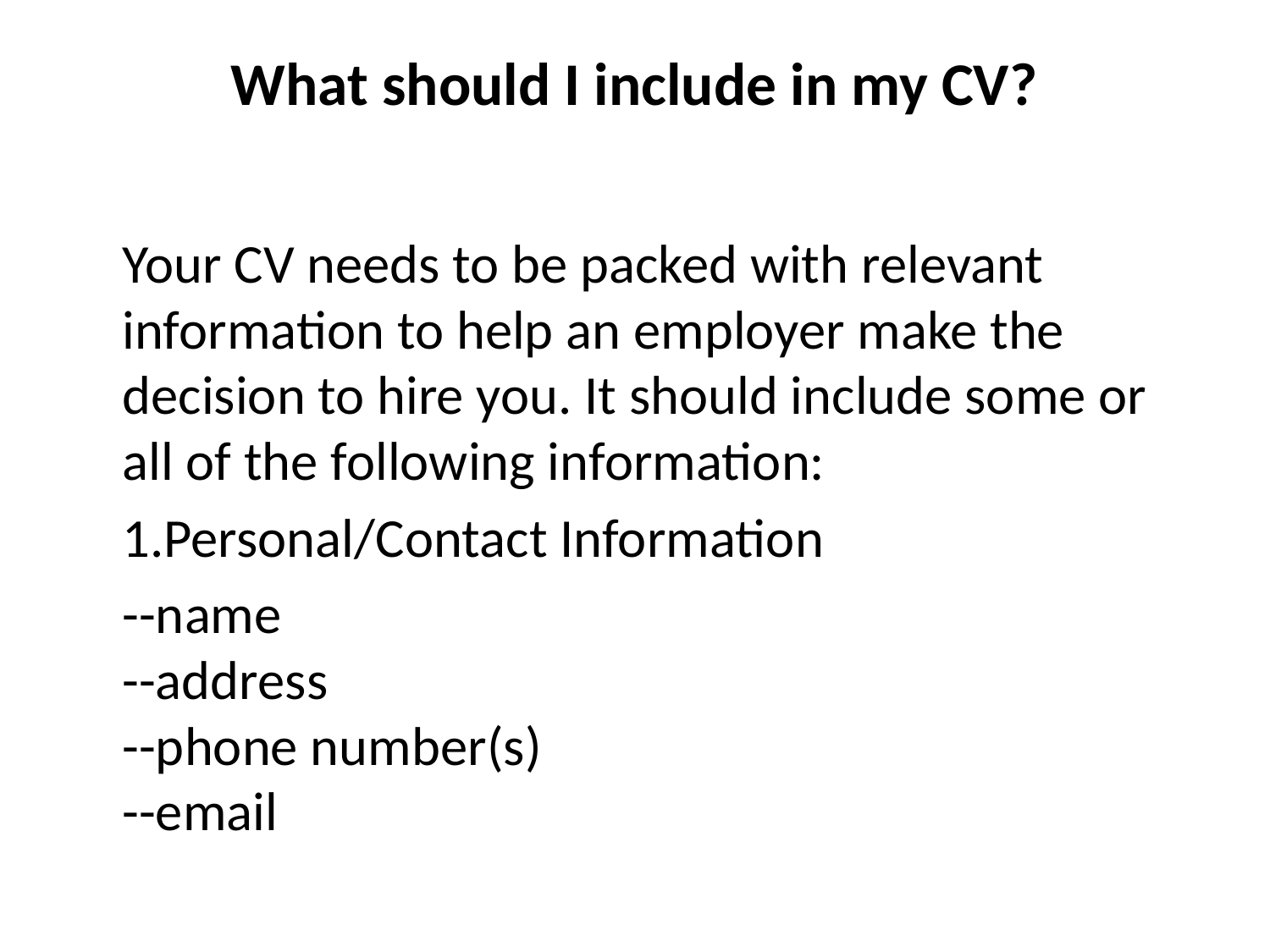

# What should I include in my CV?
	Your CV needs to be packed with relevant information to help an employer make the decision to hire you. It should include some or all of the following information:
	1.Personal/Contact Information
	--name
--address
--phone number(s)
--email